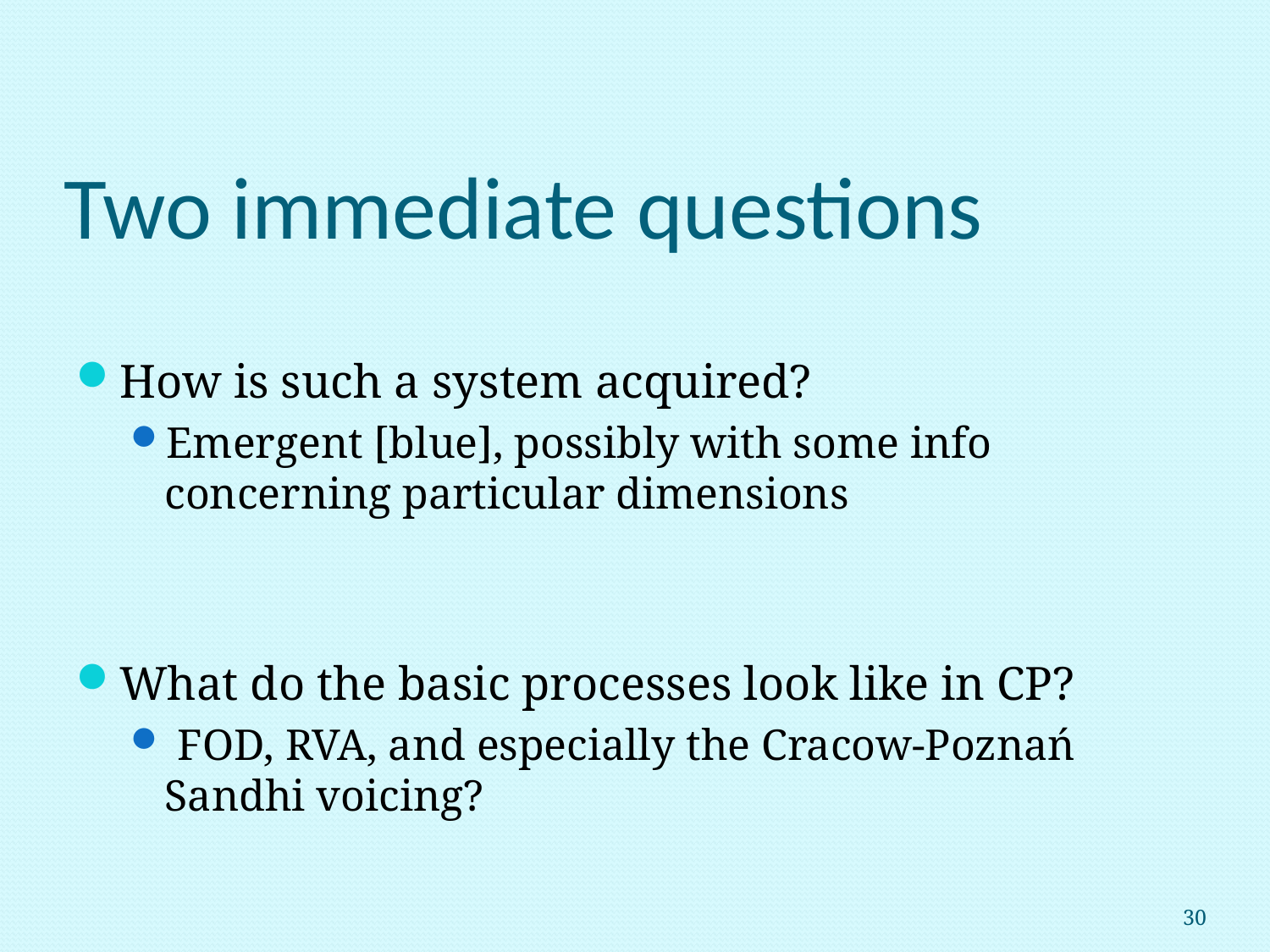

# Two immediate questions
How is such a system acquired?
Emergent [blue], possibly with some info concerning particular dimensions

What do the basic processes look like in CP?
 FOD, RVA, and especially the Cracow-Poznań Sandhi voicing?
30